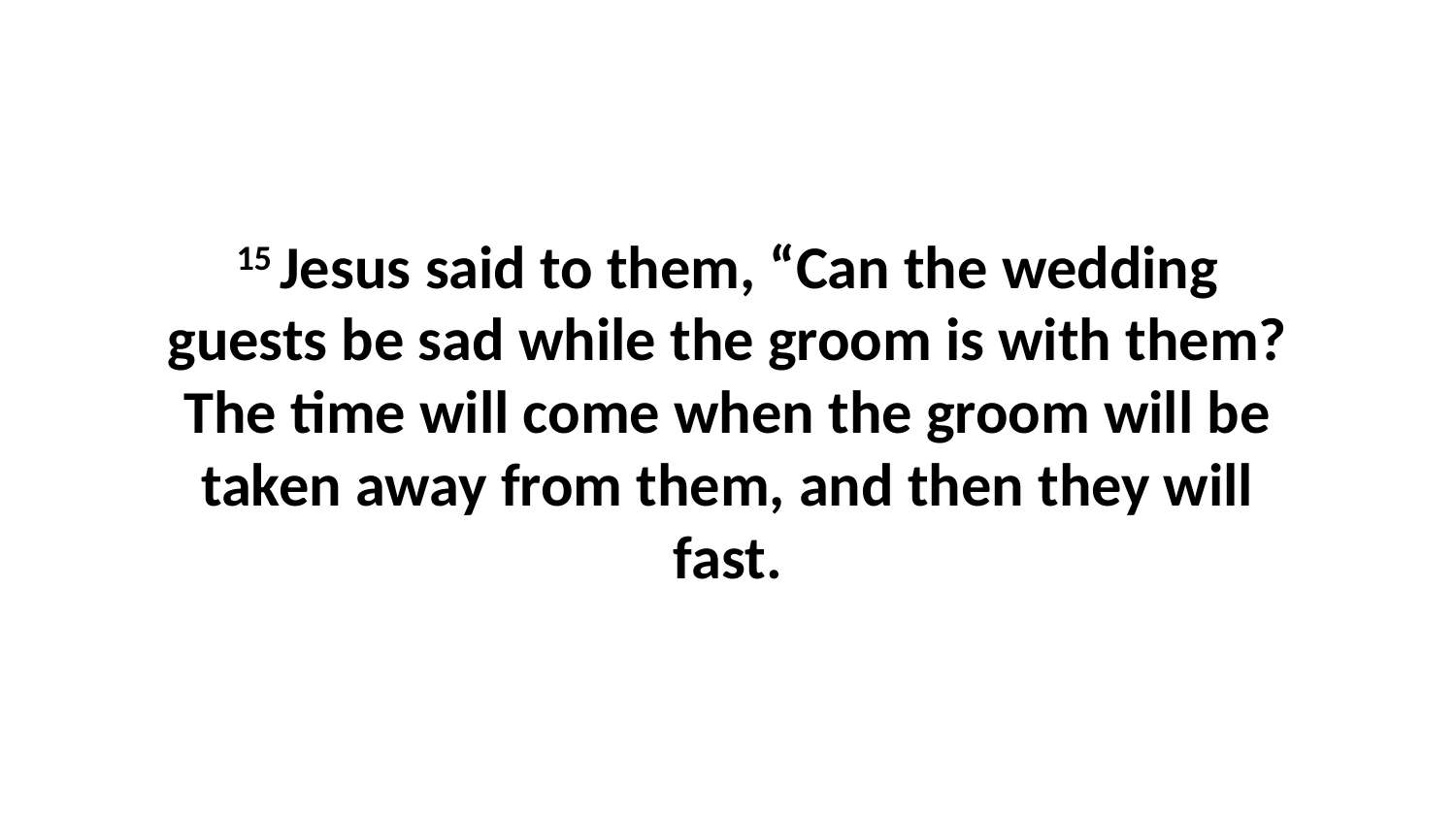

15 Jesus said to them, “Can the wedding guests be sad while the groom is with them? The time will come when the groom will be taken away from them, and then they will fast.